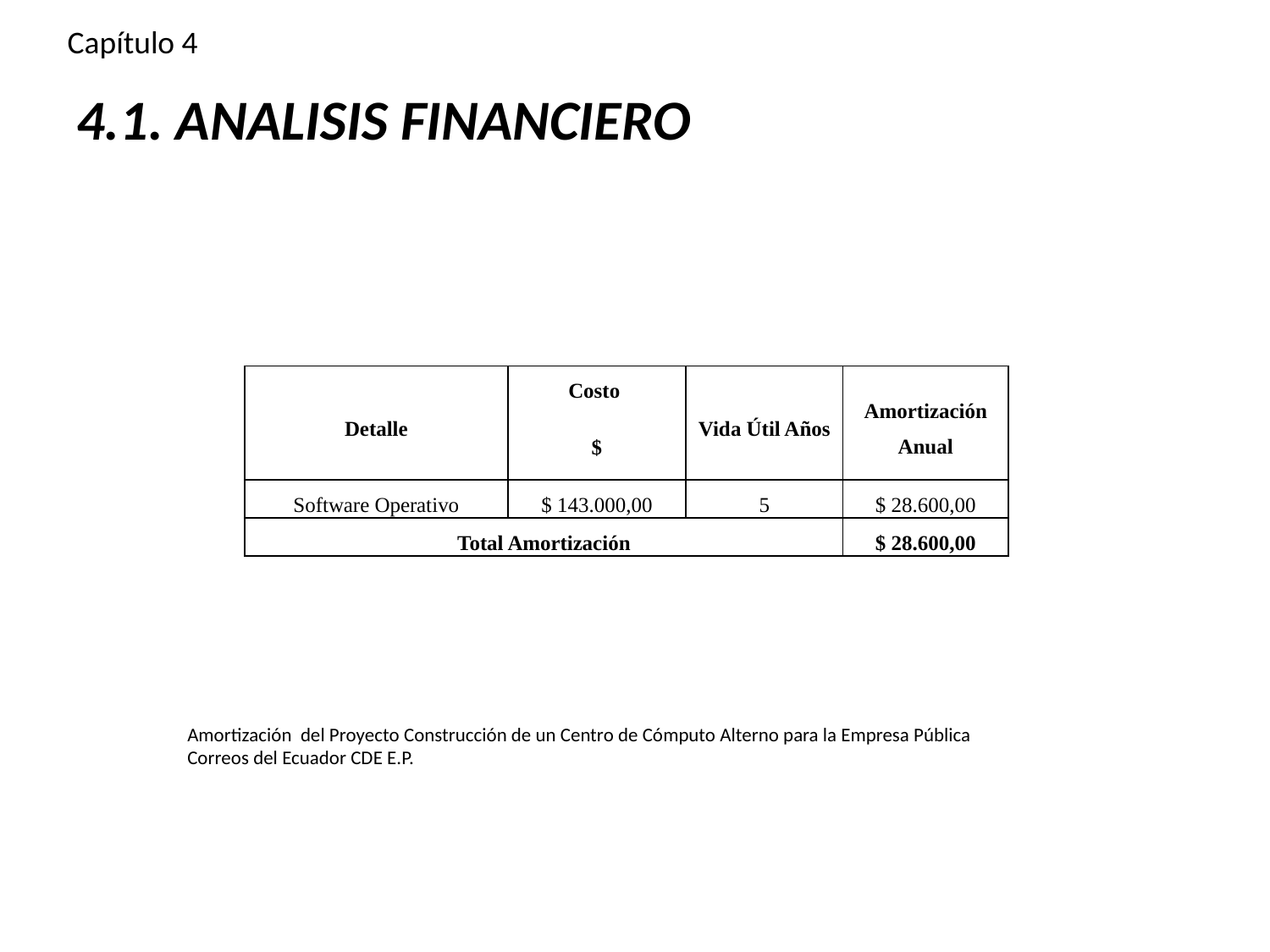

Capítulo 4
# 4.1. ANALISIS FINANCIERO
| Detalle | Costo | Vida Útil Años | Amortización Anual |
| --- | --- | --- | --- |
|  | $ |  |  |
| Software Operativo | $ 143.000,00 | 5 | $ 28.600,00 |
| Total Amortización |  |  | $ 28.600,00 |
Amortización  del Proyecto Construcción de un Centro de Cómputo Alterno para la Empresa Pública Correos del Ecuador CDE E.P.